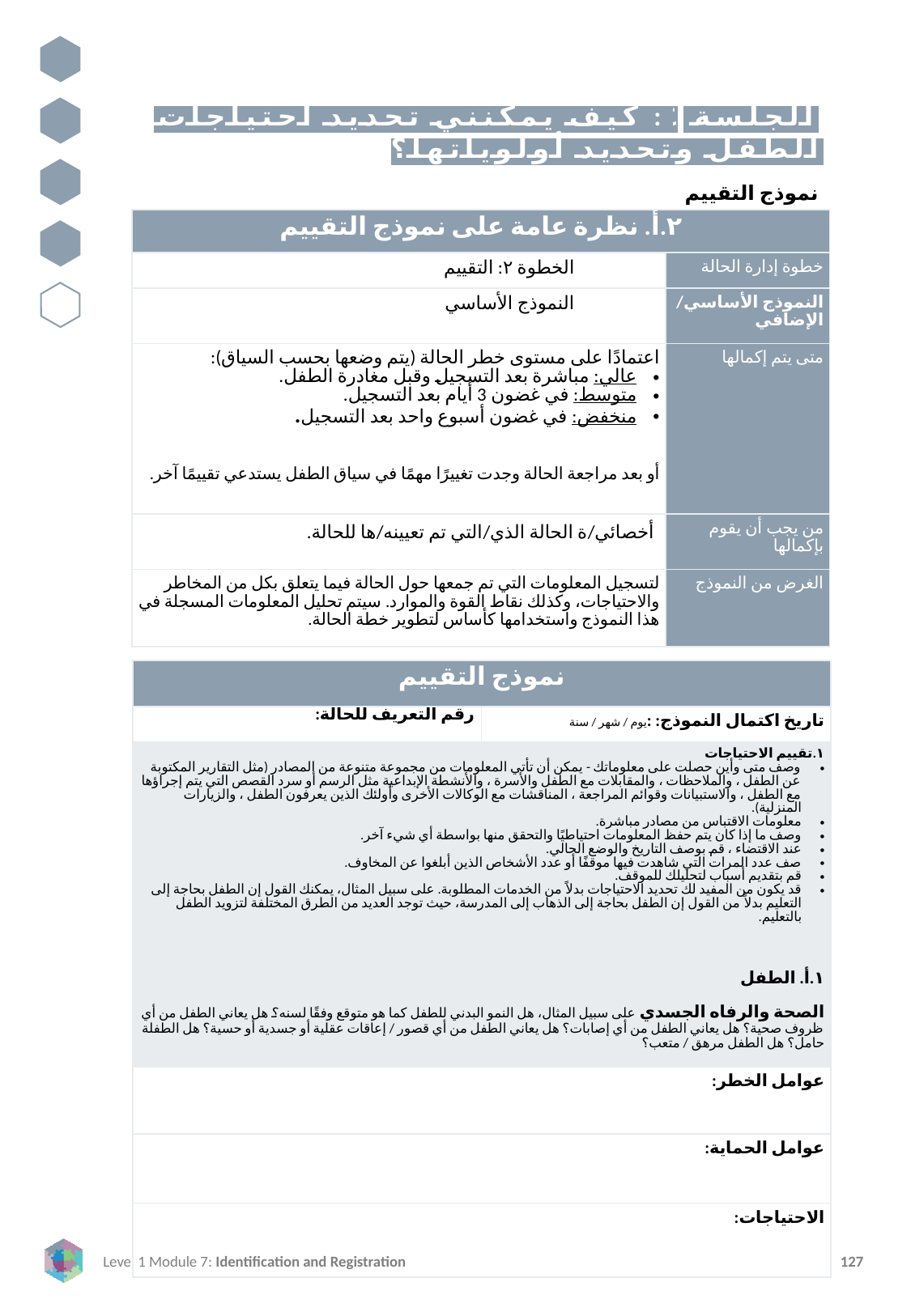

الجلسة ٤: كيف يمكنني تحديد احتياجات الطفل وتحديد أولوياتها؟

نموذج التقييم
| ٢.أ. نظرة عامة على نموذج التقييم |  |
| --- | --- |
| الخطوة ٢: التقييم | خطوة إدارة الحالة |
| النموذج الأساسي | النموذج الأساسي/ الإضافي |
| اعتمادًا على مستوى خطر الحالة (يتم وضعها بحسب السياق): عالي: مباشرة بعد التسجيل وقبل مغادرة الطفل. متوسط: في غضون 3 أيام بعد التسجيل. منخفض: في غضون أسبوع واحد بعد التسجيل. أو بعد مراجعة الحالة وجدت تغييرًا مهمًا في سياق الطفل يستدعي تقييمًا آخر. | متى يتم إكمالها |
| أخصائي/ة الحالة الذي/التي تم تعيينه/ها للحالة. | من يجب أن يقوم بإكمالها |
| لتسجيل المعلومات التي تم جمعها حول الحالة فيما يتعلق بكل من المخاطر والاحتياجات، وكذلك نقاط القوة والموارد. سيتم تحليل المعلومات المسجلة في هذا النموذج واستخدامها كأساس لتطوير خطة الحالة. | الغرض من النموذج |

| نموذج التقييم |  |
| --- | --- |
| رقم التعريف للحالة: | تاريخ اكتمال النموذج: :يوم / شهر / سنة |
| ١.تقييم الاحتياجات وصف متى وأين حصلت على معلوماتك - يمكن أن تأتي المعلومات من مجموعة متنوعة من المصادر (مثل التقارير المكتوبة عن الطفل ، والملاحظات ، والمقابلات مع الطفل والأسرة ، والأنشطة الإبداعية مثل الرسم أو سرد القصص التي يتم إجراؤها مع الطفل ، والاستبيانات وقوائم المراجعة ، المناقشات مع الوكالات الأخرى وأولئك الذين يعرفون الطفل ، والزيارات المنزلية). معلومات الاقتباس من مصادر مباشرة. وصف ما إذا كان يتم حفظ المعلومات احتياطيًا والتحقق منها بواسطة أي شيء آخر. عند الاقتضاء ، قم بوصف التاريخ والوضع الحالي. صف عدد المرات التي شاهدت فيها موقفًا أو عدد الأشخاص الذين أبلغوا عن المخاوف. قم بتقديم أسباب لتحليلك للموقف. قد يكون من المفيد لك تحديد الاحتياجات بدلاً من الخدمات المطلوبة. على سبيل المثال، يمكنك القول إن الطفل بحاجة إلى التعليم بدلاً من القول إن الطفل بحاجة إلى الذهاب إلى المدرسة، حيث توجد العديد من الطرق المختلفة لتزويد الطفل بالتعليم. |  |
| ١.أ. الطفل |  |
| الصحة والرفاه الجسدي على سبيل المثال، هل النمو البدني للطفل كما هو متوقع وفقًا لسنه؟ هل يعاني الطفل من أي ظروف صحية؟ هل يعاني الطفل من أي إصابات؟ هل يعاني الطفل من أي قصور / إعاقات عقلية أو جسدية أو حسية؟ هل الطفلة حامل؟ هل الطفل مرهق / متعب؟ |  |
| عوامل الخطر: |  |
| عوامل الحماية: |  |
| الاحتياجات: |  |